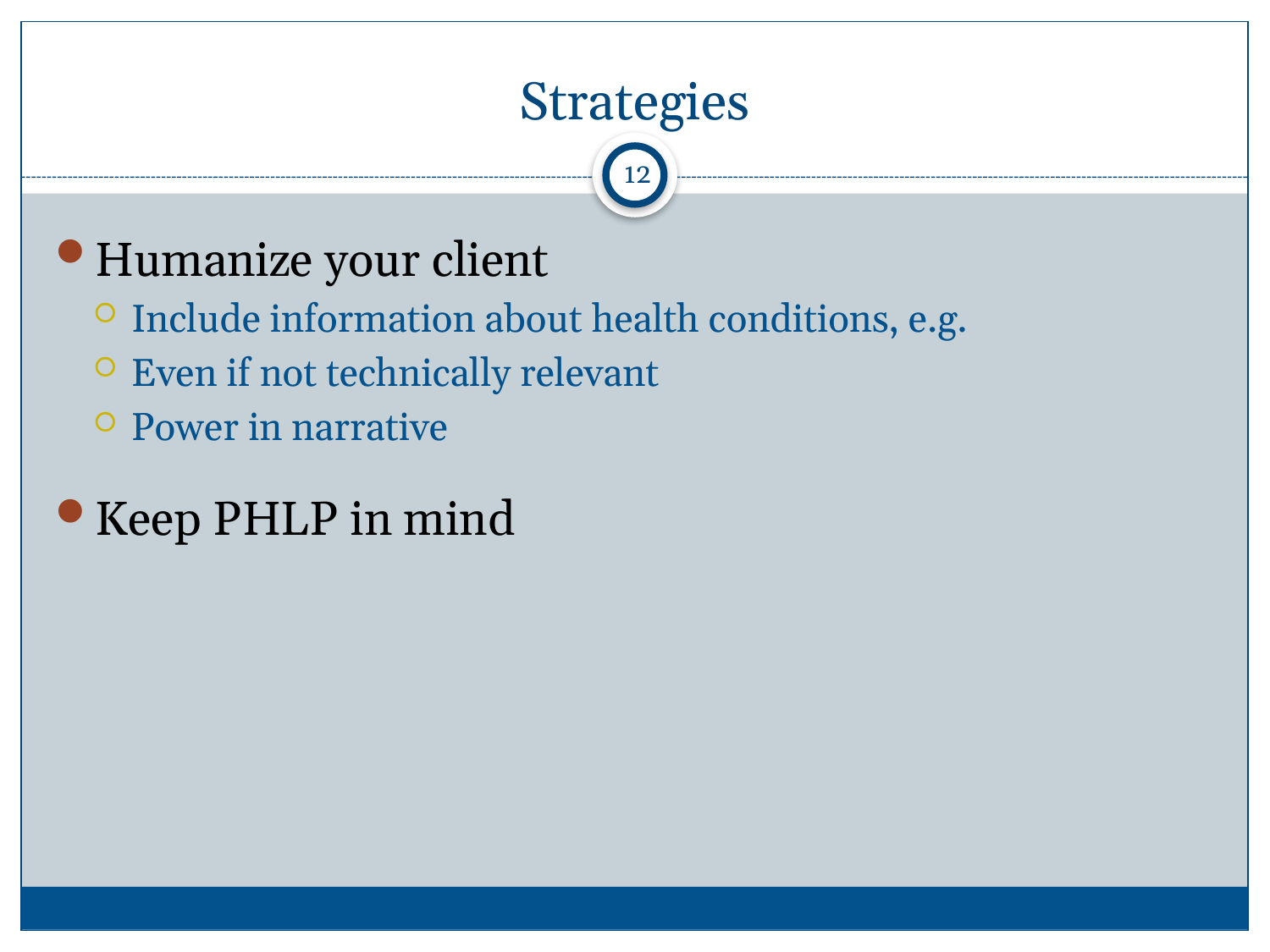

# Strategies
12
Humanize your client
Include information about health conditions, e.g.
Even if not technically relevant
Power in narrative

Keep PHLP in mind